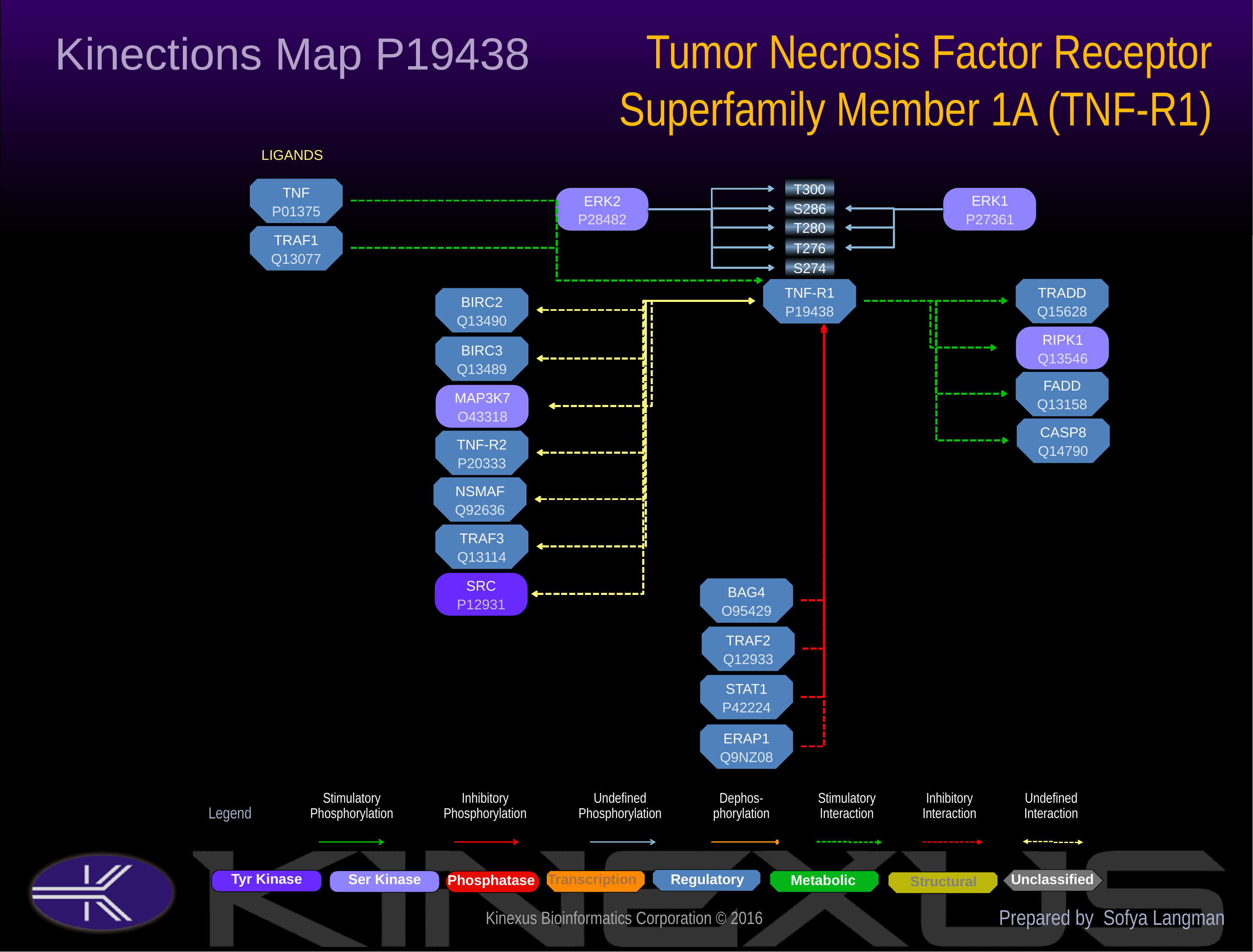

Tumor Necrosis Factor Receptor Superfamily Member 1A (TNF-R1)
Kinections Map P19438
LIGANDS
T300

TNF
P01375
ERK1
P27361

ERK2
P28482

S286

T280

TRAF1
Q13077
T276

S274

TRADD
Q15628

TNF-R1
P19438

BIRC2
Q13490
RIPK1
Q13546

BIRC3
Q13489

FADD
Q13158
MAP3K7
O43318

CASP8
Q14790

TNF-R2
P20333

NSMAF
Q92636

TRAF3
Q13114
SRC
P12931

BAG4
O95429

TRAF2
Q12933

STAT1
P42224

ERAP1
Q9NZ08
Prepared by  Sofya Langman